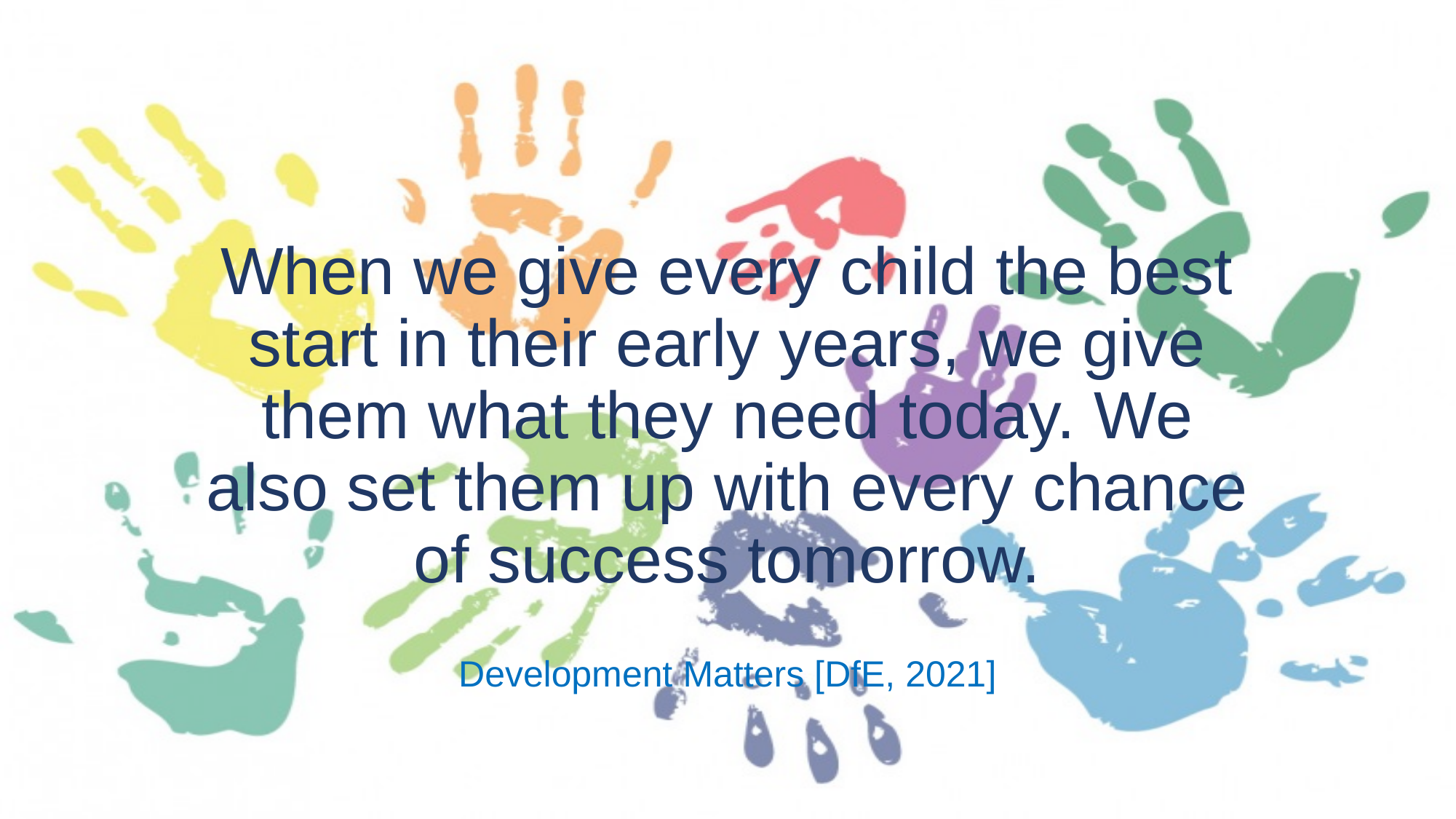

# When we give every child the best start in their early years, we give them what they need today. We also set them up with every chance of success tomorrow.
Development Matters [DfE, 2021]